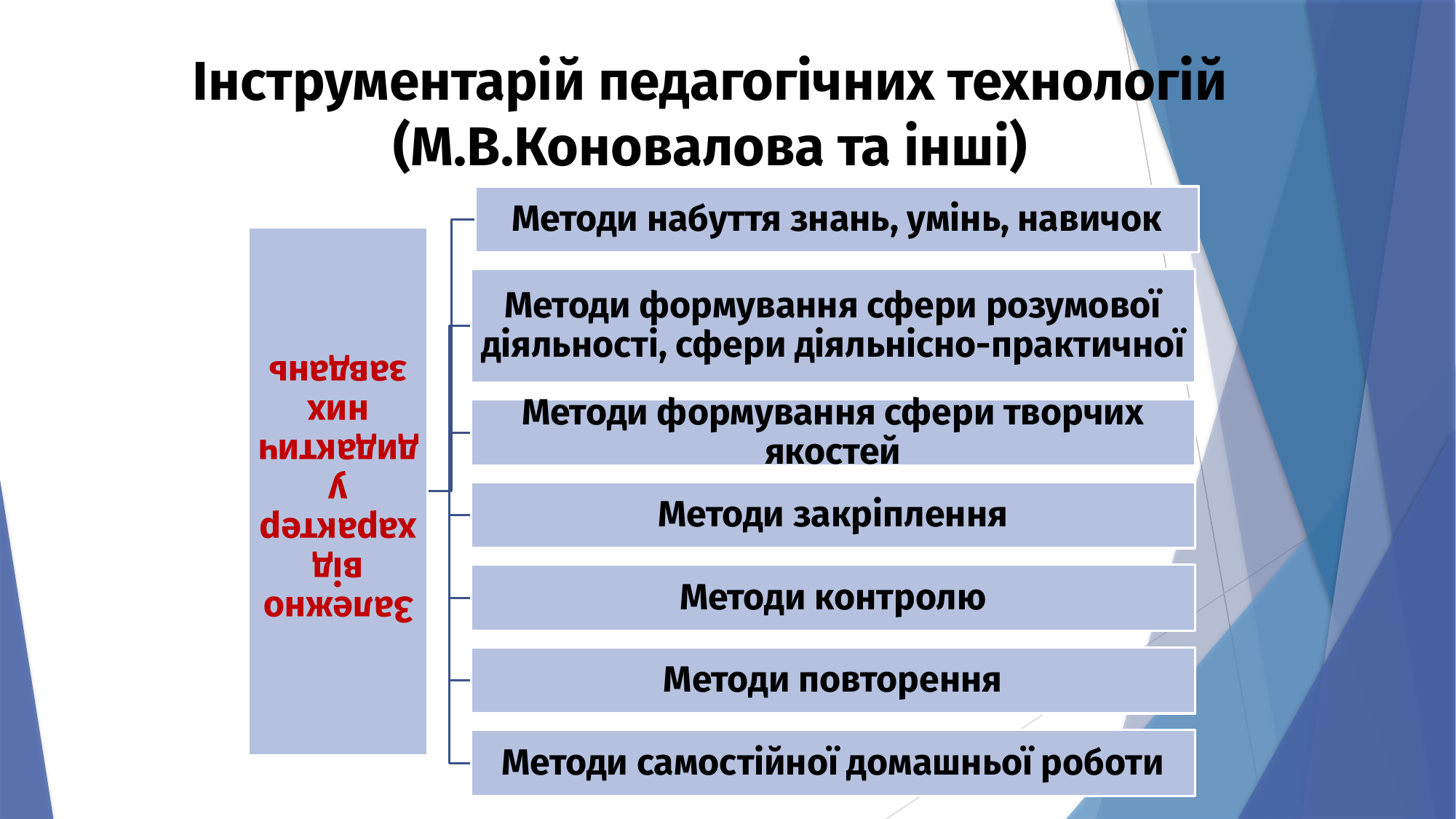

# Інструментарій педагогічних технологій (М.В.Коновалова та інші)

Залежно від характеру дидактичних завдань
Методи набуття знань, умінь, навичок
Методи формування сфери розумової діяльності, сфери діяльнісно-практичної
Методи формування сфери творчих якостей
Методи закріплення
Методи контролю
Методи повторення
Методи самостійної домашньої роботи